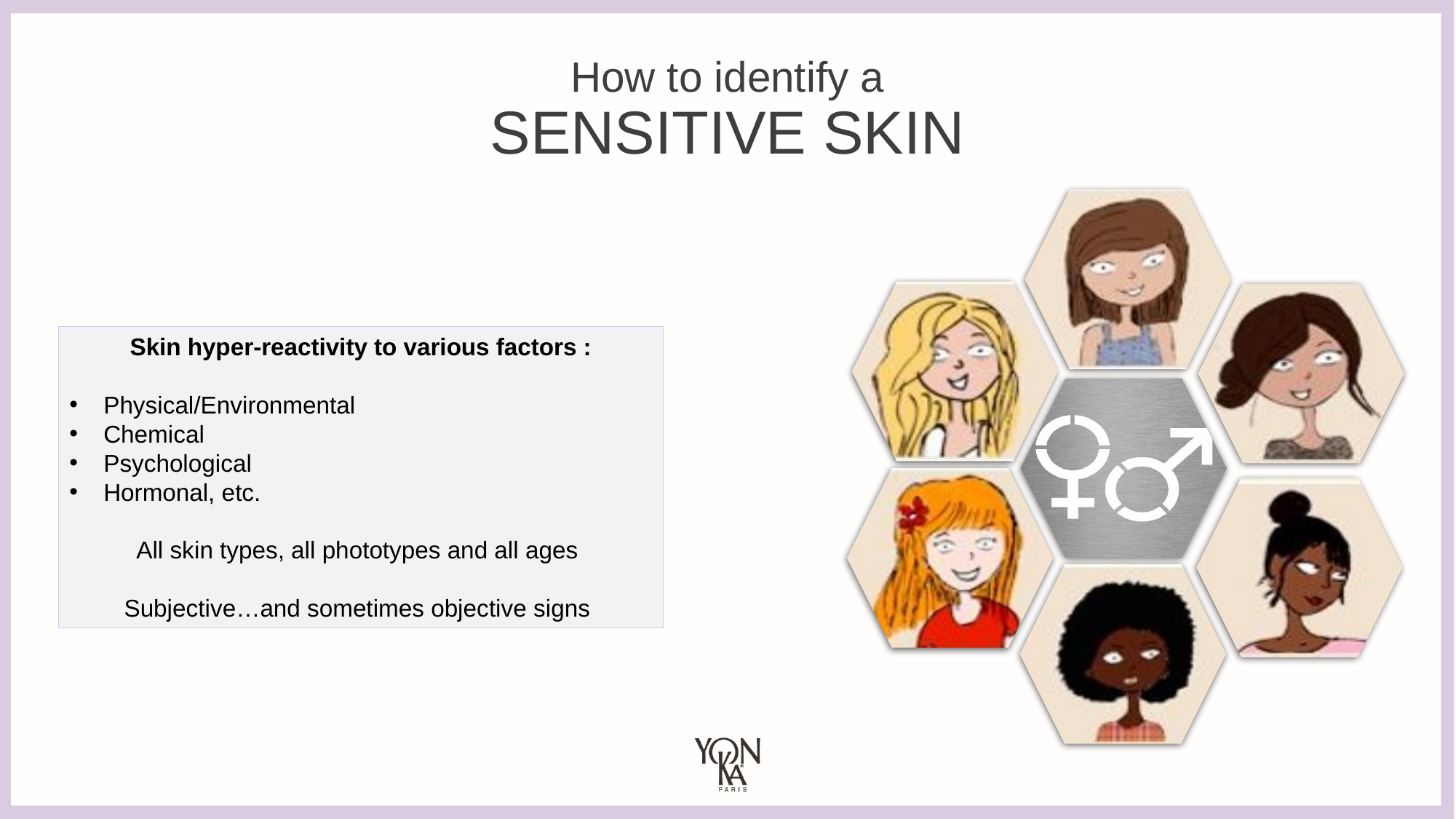

# How to identify a SENSITIVE SKIN

Skin hyper-reactivity to various factors :

Physical/Environmental
Chemical
Psychological
Hormonal, etc.

All skin types, all phototypes and all ages

Subjective…and sometimes objective signs